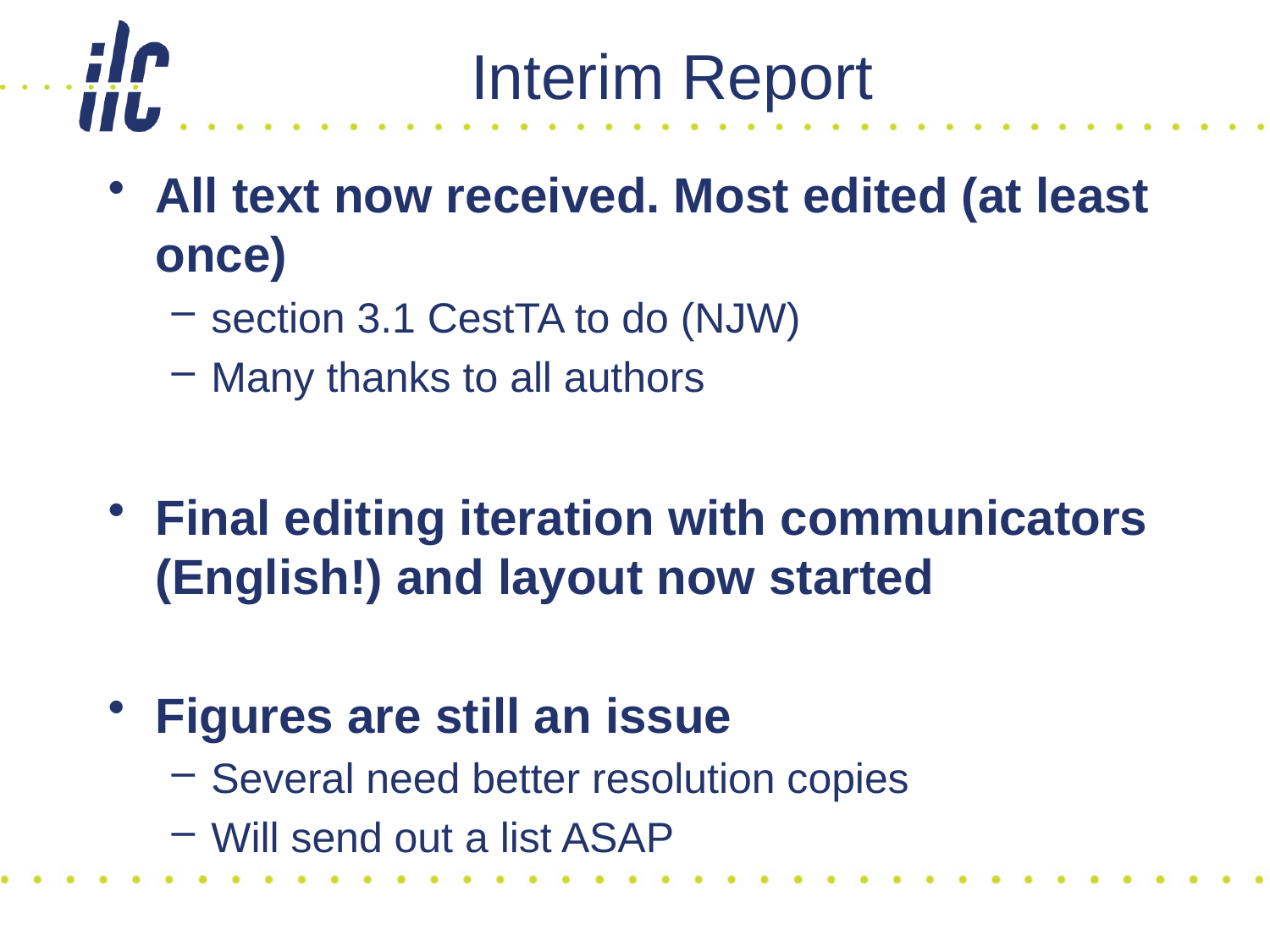

# Interim Report
All text now received. Most edited (at least once)
section 3.1 CestTA to do (NJW)
Many thanks to all authors

Final editing iteration with communicators (English!) and layout now started

Figures are still an issue
Several need better resolution copies
Will send out a list ASAP